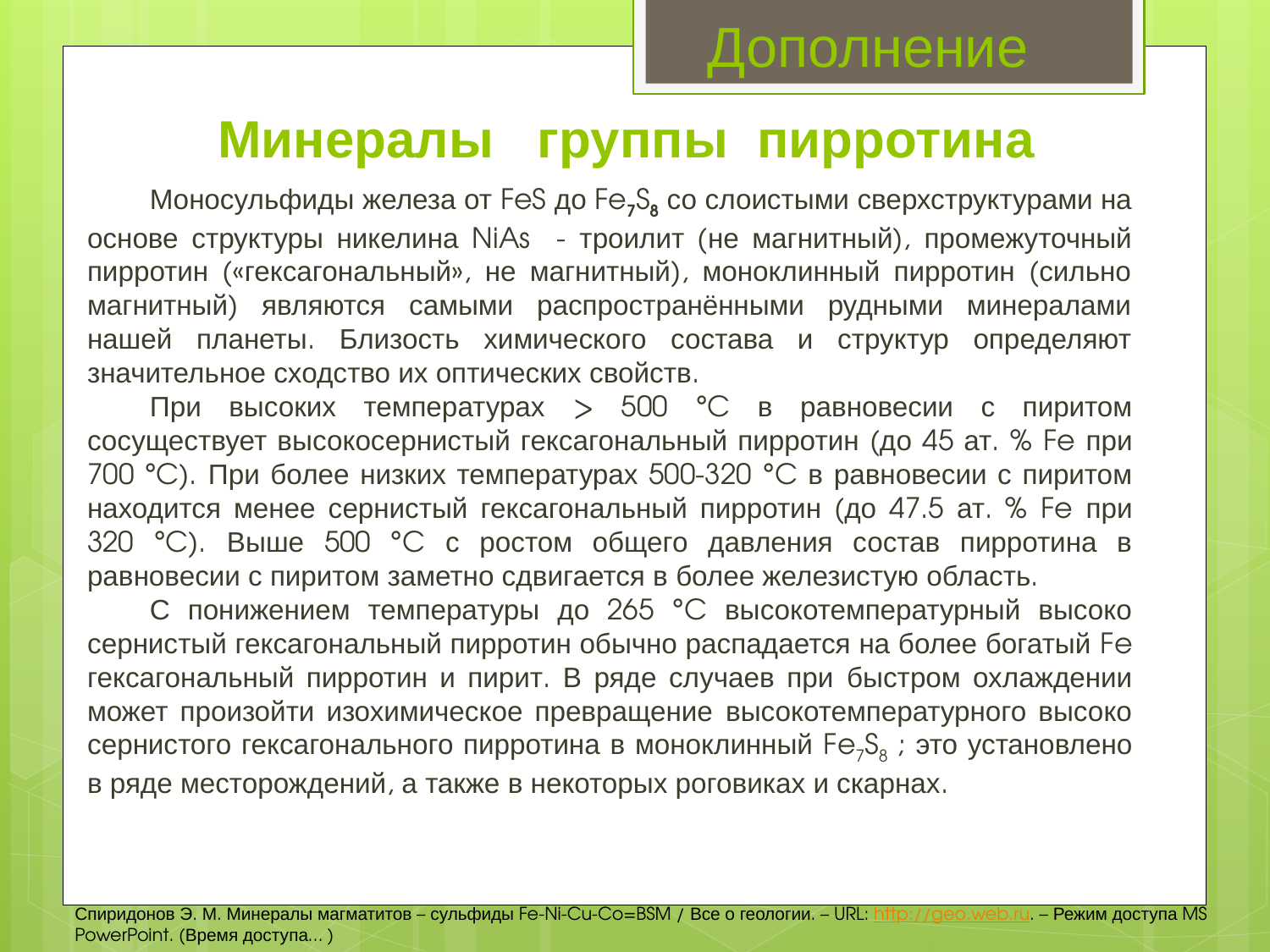

Дополнение
# Минералы   группы  пирротина
Моносульфиды железа от FeS до Fe7S8 со слоистыми сверхструктурами на основе структуры никелина NiAs  - троилит (не магнитный), промежуточный пирротин («гексагональный», не магнитный), моноклинный пирротин (сильно магнитный) являются самыми распространёнными рудными минералами нашей планеты. Близость химического состава и структур определяют значительное сходство их оптических свойств.
При высоких температурах > 500 °C в равновесии с пиритом сосуществует высокосернистый гексагональный пирротин (до 45 ат. % Fe при 700 °C). При более низких температурах 500-320 °C в равновесии с пиритом находится менее сернистый гексагональный пирротин (до 47.5 ат. % Fe при 320 °C). Выше 500 °C с ростом общего давления состав пирротина в равновесии с пиритом заметно сдвигается в более железистую область.
С понижением температуры до 265 °C высокотемпературный высоко сернистый гексагональный пирротин обычно распадается на более богатый Fe гексагональный пирротин и пирит. В ряде случаев при быстром охлаждении может произойти изохимическое превращение высокотемпературного высоко сернистого гексагонального пирротина в моноклинный Fe7S8 ; это установлено в ряде месторождений, а также в некоторых роговиках и скарнах.

Спиридонов Э. М. Минералы магматитов – сульфиды Fe-Ni-Cu-Co=BSM / Все о геологии. – URL: http://geo.web.ru. – Режим доступа MS PowerPoint. (Время доступа… )